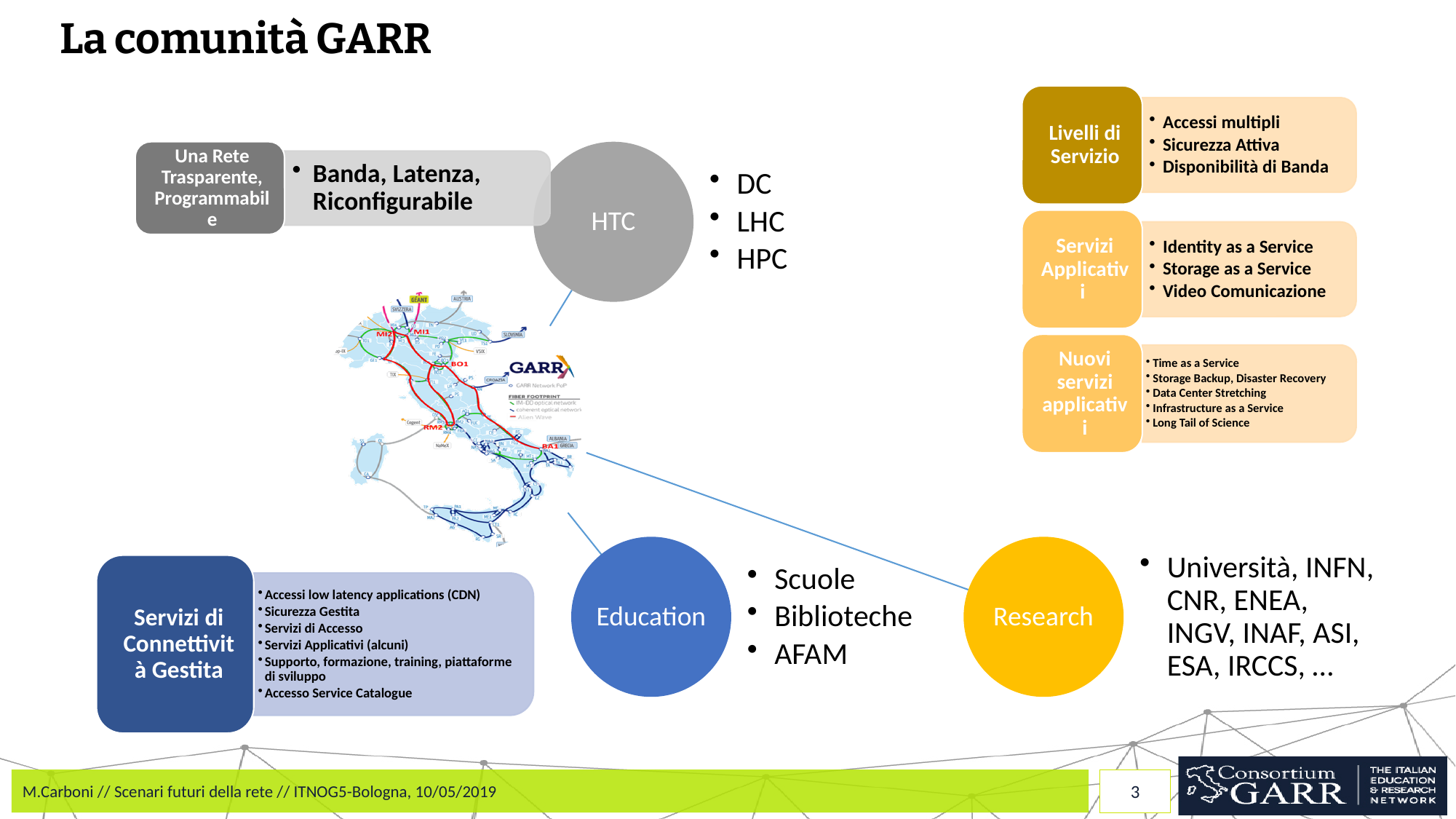

# La comunità GARR
Accessi multipli
Sicurezza Attiva
Disponibilità di Banda
Livelli di Servizio
Identity as a Service
Storage as a Service
Video Comunicazione
Servizi Applicativi
Time as a Service
Storage Backup, Disaster Recovery
Data Center Stretching
Infrastructure as a Service
Long Tail of Science
Nuovi servizi applicativi
HTC
DC
LHC
HPC
Research
Università, INFN, CNR, ENEA, INGV, INAF, ASI, ESA, IRCCS, …
Education
Scuole
Biblioteche
AFAM
Banda, Latenza, Riconfigurabile
Una Rete Trasparente, Programmabile
Accessi low latency applications (CDN)
Sicurezza Gestita
Servizi di Accesso
Servizi Applicativi (alcuni)
Supporto, formazione, training, piattaforme di sviluppo
Accesso Service Catalogue
Servizi di Connettività Gestita
M.Carboni // Scenari futuri della rete // ITNOG5-Bologna, 10/05/2019
3